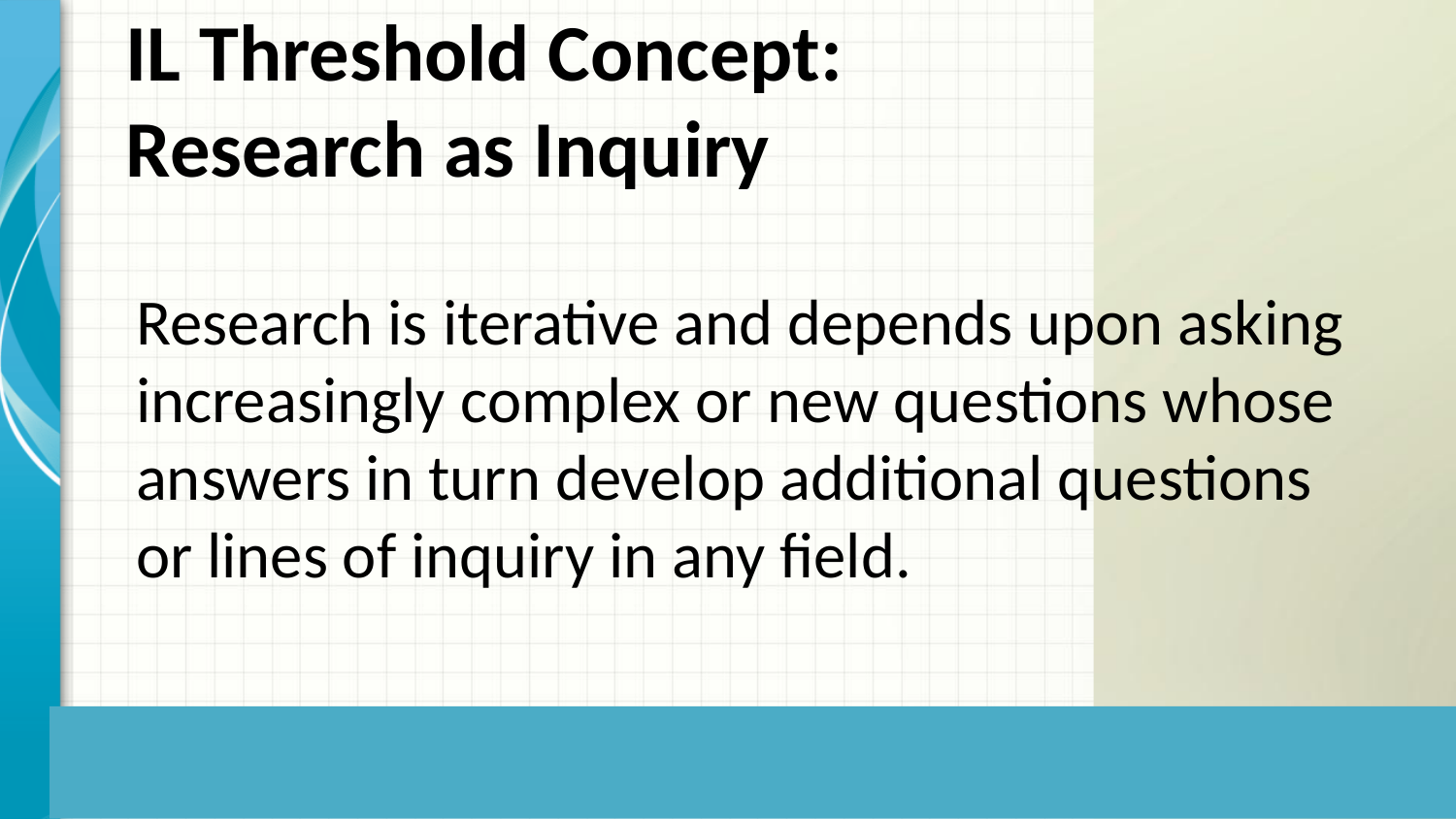

# IL Threshold Concept: Research as Inquiry
Research is iterative and depends upon asking increasingly complex or new questions whose answers in turn develop additional questions or lines of inquiry in any field.